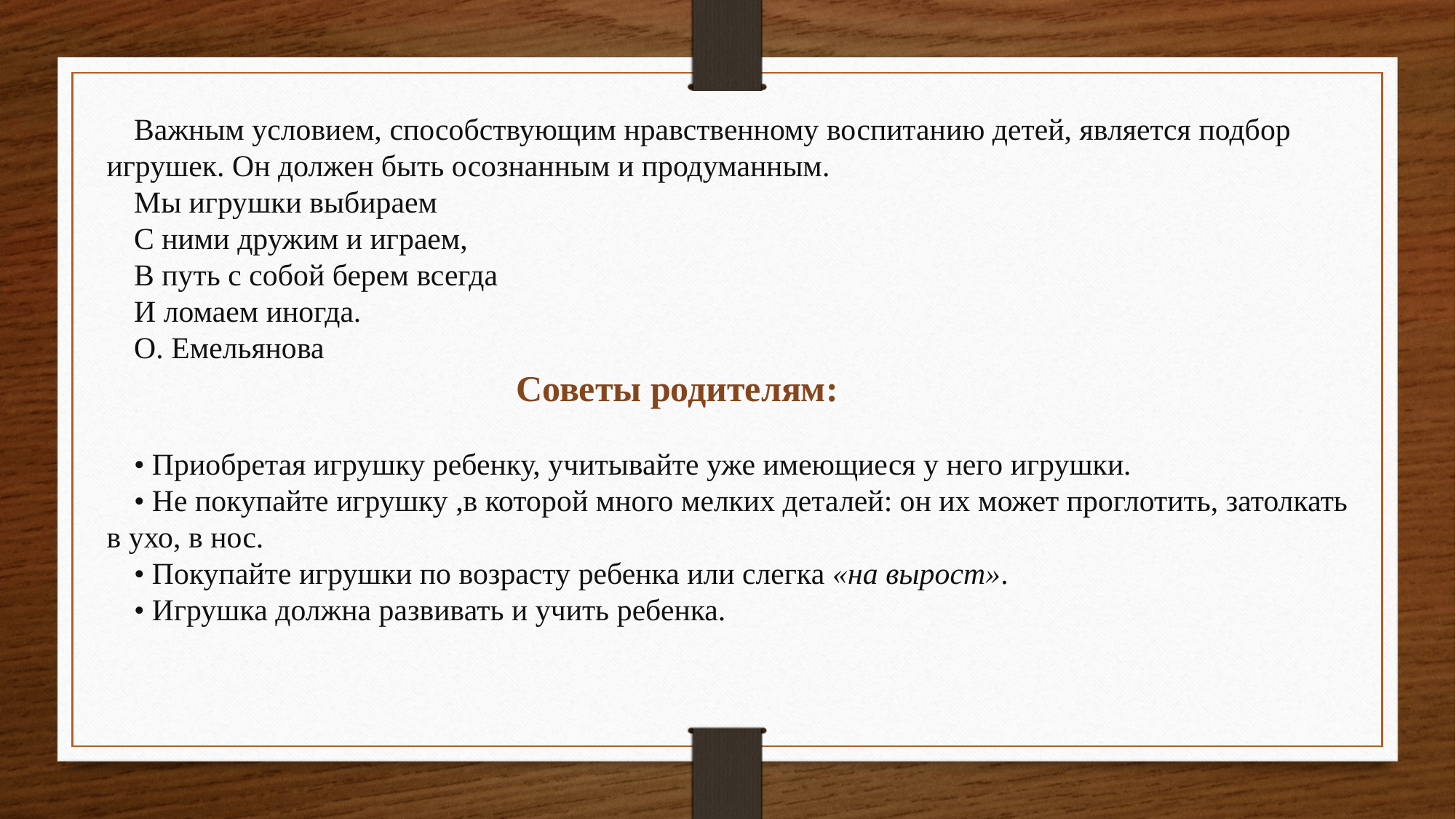

Важным условием, способствующим нравственному воспитанию детей, является подбор игрушек. Он должен быть осознанным и продуманным.
Мы игрушки выбираем
С ними дружим и играем,
В путь с собой берем всегда
И ломаем иногда.
О. Емельянова
                                          Советы родителям:

• Приобретая игрушку ребенку, учитывайте уже имеющиеся у него игрушки.
• Не покупайте игрушку ,в которой много мелких деталей: он их может проглотить, затолкать в ухо, в нос.
• Покупайте игрушки по возрасту ребенка или слегка «на вырост».
• Игрушка должна развивать и учить ребенка.